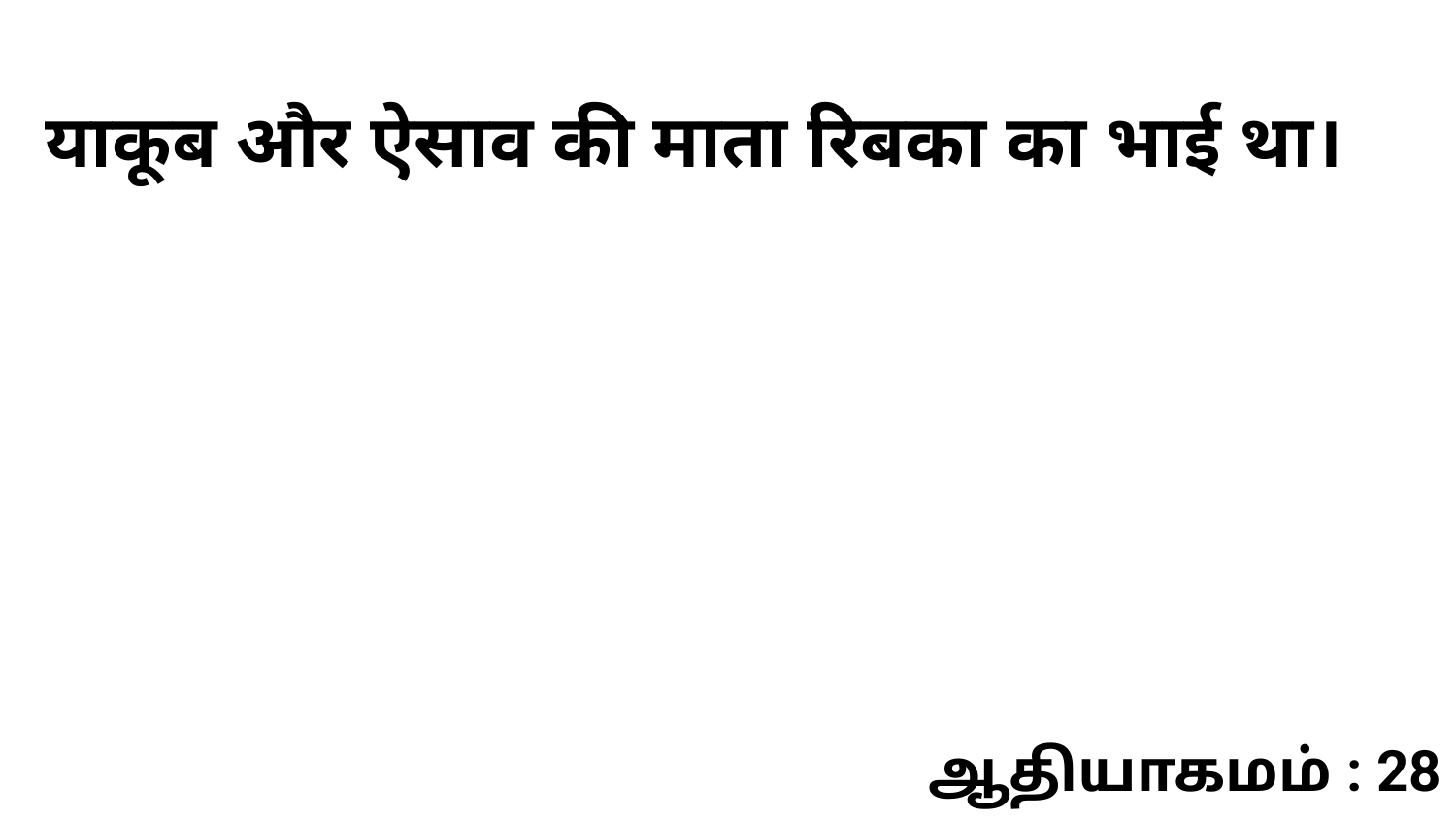

याकूब और ऐसाव की माता रिबका का भाई था।
ஆதியாகமம் : 28